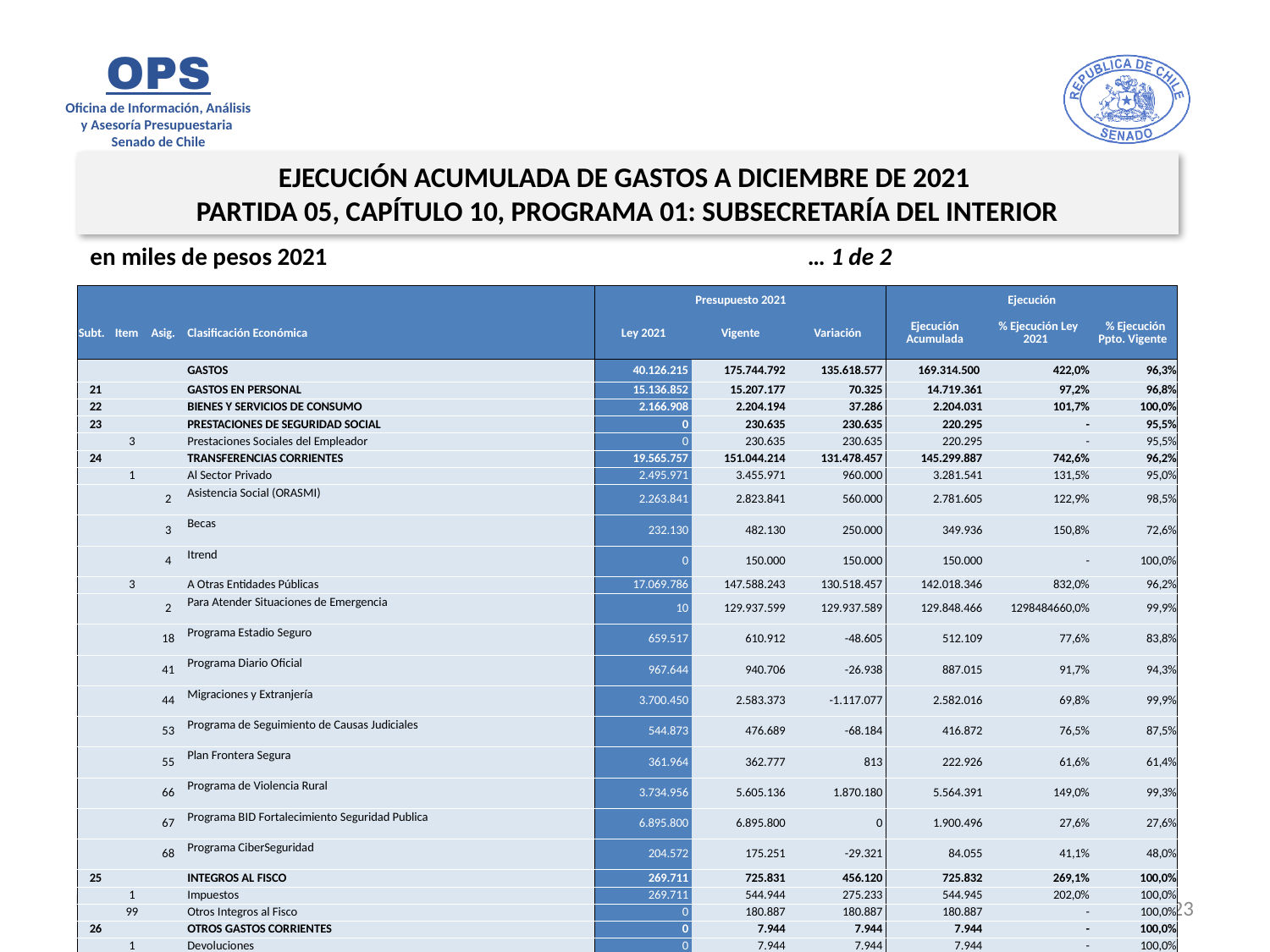

EJECUCIÓN ACUMULADA DE GASTOS A DICIEMBRE DE 2021
PARTIDA 05, CAPÍTULO 10, PROGRAMA 01: SUBSECRETARÍA DEL INTERIOR
en miles de pesos 2021				               … 1 de 2
|  |  |  |  | Presupuesto 2021 |  |  | Ejecución |  |  |
| --- | --- | --- | --- | --- | --- | --- | --- | --- | --- |
| Subt. | Item | Asig. | Clasificación Económica | Ley 2021 | Vigente | Variación | Ejecución Acumulada | % Ejecución Ley 2021 | % Ejecución Ppto. Vigente |
|  |  |  | GASTOS | 40.126.215 | 175.744.792 | 135.618.577 | 169.314.500 | 422,0% | 96,3% |
| 21 |  |  | GASTOS EN PERSONAL | 15.136.852 | 15.207.177 | 70.325 | 14.719.361 | 97,2% | 96,8% |
| 22 |  |  | BIENES Y SERVICIOS DE CONSUMO | 2.166.908 | 2.204.194 | 37.286 | 2.204.031 | 101,7% | 100,0% |
| 23 |  |  | PRESTACIONES DE SEGURIDAD SOCIAL | 0 | 230.635 | 230.635 | 220.295 | - | 95,5% |
|  | 3 |  | Prestaciones Sociales del Empleador | 0 | 230.635 | 230.635 | 220.295 | - | 95,5% |
| 24 |  |  | TRANSFERENCIAS CORRIENTES | 19.565.757 | 151.044.214 | 131.478.457 | 145.299.887 | 742,6% | 96,2% |
|  | 1 |  | Al Sector Privado | 2.495.971 | 3.455.971 | 960.000 | 3.281.541 | 131,5% | 95,0% |
|  |  | 2 | Asistencia Social (ORASMI) | 2.263.841 | 2.823.841 | 560.000 | 2.781.605 | 122,9% | 98,5% |
|  |  | 3 | Becas | 232.130 | 482.130 | 250.000 | 349.936 | 150,8% | 72,6% |
|  |  | 4 | Itrend | 0 | 150.000 | 150.000 | 150.000 | - | 100,0% |
|  | 3 |  | A Otras Entidades Públicas | 17.069.786 | 147.588.243 | 130.518.457 | 142.018.346 | 832,0% | 96,2% |
|  |  | 2 | Para Atender Situaciones de Emergencia | 10 | 129.937.599 | 129.937.589 | 129.848.466 | 1298484660,0% | 99,9% |
|  |  | 18 | Programa Estadio Seguro | 659.517 | 610.912 | -48.605 | 512.109 | 77,6% | 83,8% |
|  |  | 41 | Programa Diario Oficial | 967.644 | 940.706 | -26.938 | 887.015 | 91,7% | 94,3% |
|  |  | 44 | Migraciones y Extranjería | 3.700.450 | 2.583.373 | -1.117.077 | 2.582.016 | 69,8% | 99,9% |
|  |  | 53 | Programa de Seguimiento de Causas Judiciales | 544.873 | 476.689 | -68.184 | 416.872 | 76,5% | 87,5% |
|  |  | 55 | Plan Frontera Segura | 361.964 | 362.777 | 813 | 222.926 | 61,6% | 61,4% |
|  |  | 66 | Programa de Violencia Rural | 3.734.956 | 5.605.136 | 1.870.180 | 5.564.391 | 149,0% | 99,3% |
|  |  | 67 | Programa BID Fortalecimiento Seguridad Publica | 6.895.800 | 6.895.800 | 0 | 1.900.496 | 27,6% | 27,6% |
|  |  | 68 | Programa CiberSeguridad | 204.572 | 175.251 | -29.321 | 84.055 | 41,1% | 48,0% |
| 25 |  |  | INTEGROS AL FISCO | 269.711 | 725.831 | 456.120 | 725.832 | 269,1% | 100,0% |
|  | 1 |  | Impuestos | 269.711 | 544.944 | 275.233 | 544.945 | 202,0% | 100,0% |
|  | 99 |  | Otros Integros al Fisco | 0 | 180.887 | 180.887 | 180.887 | - | 100,0% |
| 26 |  |  | OTROS GASTOS CORRIENTES | 0 | 7.944 | 7.944 | 7.944 | - | 100,0% |
|  | 1 |  | Devoluciones | 0 | 7.944 | 7.944 | 7.944 | - | 100,0% |
| 29 |  |  | ADQUISICIÓN DE ACTIVOS NO FINANCIEROS | 15.574 | 20.344 | 4.770 | 16.512 | 106,0% | 81,2% |
|  | 7 |  | Programas Informáticos | 15.574 | 20.344 | 4.770 | 16.512 | 106,0% | 81,2% |
23